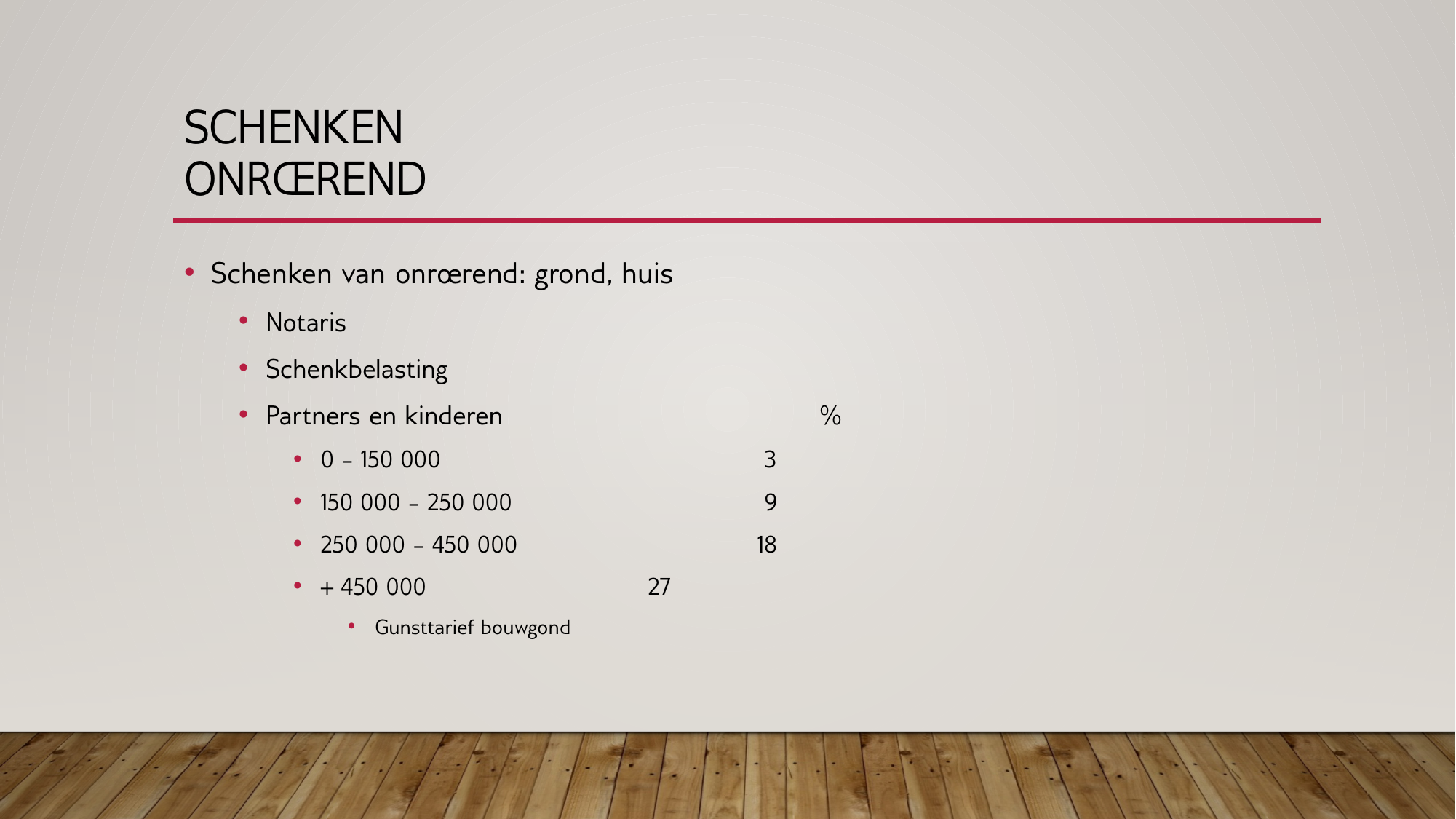

# Schenken onroerend
Schenken van onroerend: grond, huis
Notaris
Schenkbelasting
Partners en kinderen			 %
0 – 150 000			 3
150 000 – 250 000			 9
250 000 – 450 000			18
+ 450 000			27
Gunsttarief bouwgond